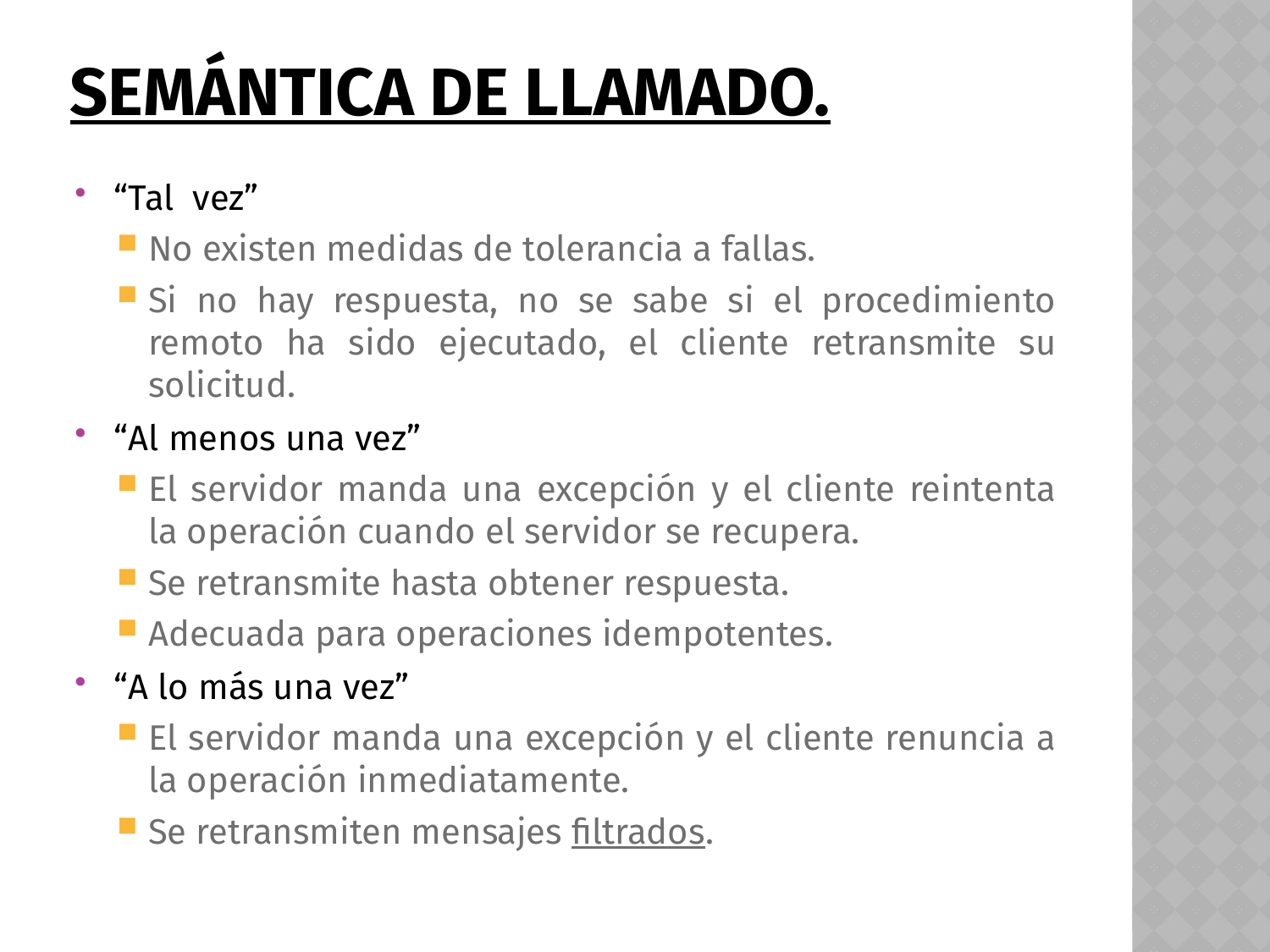

# Semántica de llamado.
“Tal  vez”
No existen medidas de tolerancia a fallas.
Si no hay respuesta, no se sabe si el procedimiento remoto ha sido ejecutado, el cliente retransmite su solicitud.
“Al menos una vez”
El servidor manda una excepción y el cliente reintenta la operación cuando el servidor se recupera.
Se retransmite hasta obtener respuesta.
Adecuada para operaciones idempotentes.
“A lo más una vez”
El servidor manda una excepción y el cliente renuncia a la operación inmediatamente.
Se retransmiten mensajes filtrados.